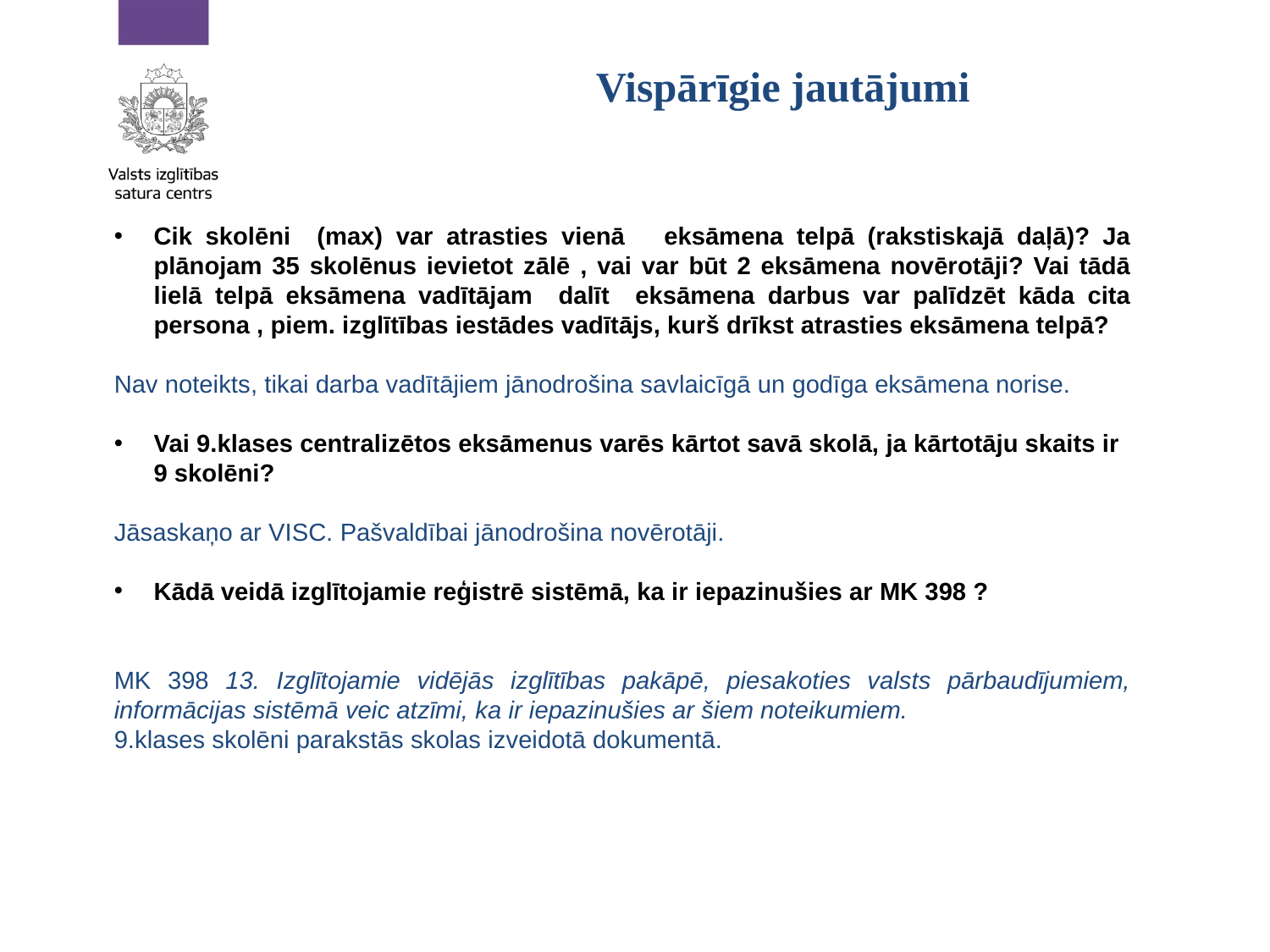

# Vispārīgie jautājumi
Cik skolēni  (max) var atrasties vienā   eksāmena telpā (rakstiskajā daļā)? Ja plānojam 35 skolēnus ievietot zālē , vai var būt 2 eksāmena novērotāji? Vai tādā lielā telpā eksāmena vadītājam  dalīt  eksāmena darbus var palīdzēt kāda cita persona , piem. izglītības iestādes vadītājs, kurš drīkst atrasties eksāmena telpā?

Nav noteikts, tikai darba vadītājiem jānodrošina savlaicīgā un godīga eksāmena norise.

Vai 9.klases centralizētos eksāmenus varēs kārtot savā skolā, ja kārtotāju skaits ir 9 skolēni?

Jāsaskaņo ar VISC. Pašvaldībai jānodrošina novērotāji.

Kādā veidā izglītojamie reģistrē sistēmā, ka ir iepazinušies ar MK 398 ?

MK 398 13. Izglītojamie vidējās izglītības pakāpē, piesakoties valsts pārbaudījumiem, informācijas sistēmā veic atzīmi, ka ir iepazinušies ar šiem noteikumiem.
9.klases skolēni parakstās skolas izveidotā dokumentā.